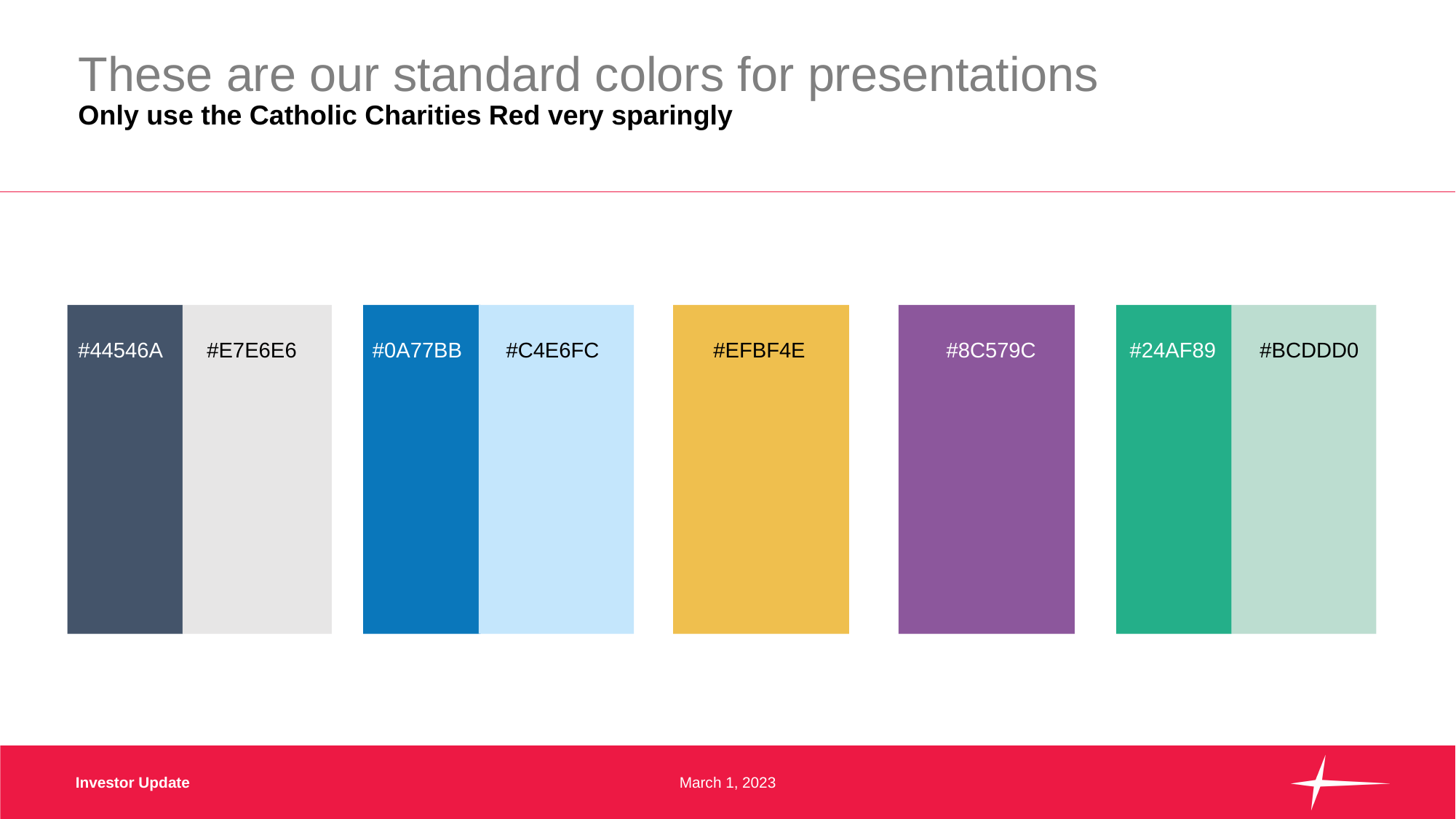

# These are our standard colors for presentations Only use the Catholic Charities Red very sparingly

#44546A
#E7E6E6
#0A77BB
#C4E6FC
#EFBF4E
#8C579C
#24AF89
#BCDDD0